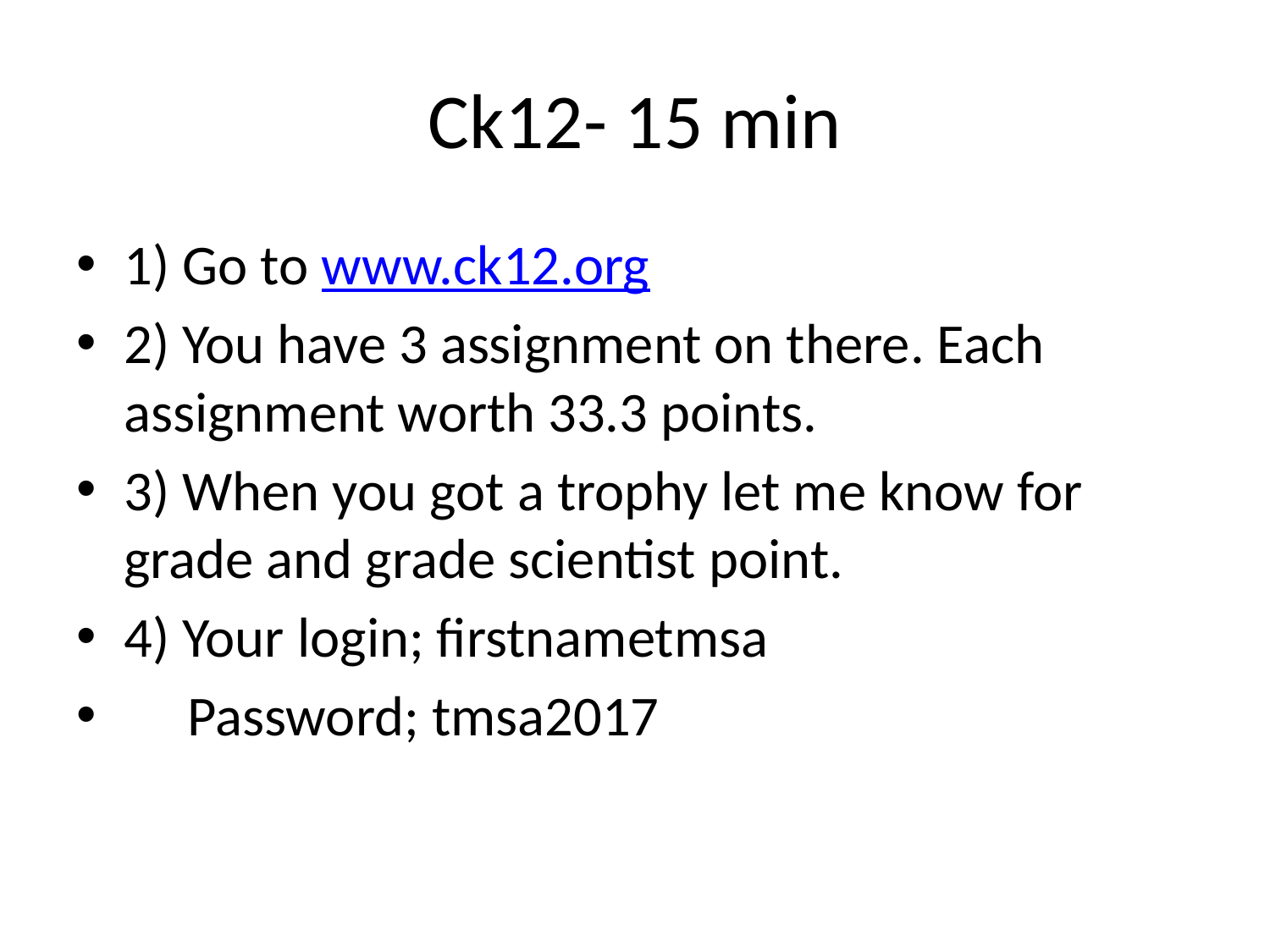

# Ck12- 15 min
1) Go to www.ck12.org
2) You have 3 assignment on there. Each assignment worth 33.3 points.
3) When you got a trophy let me know for grade and grade scientist point.
4) Your login; firstnametmsa
     Password; tmsa2017